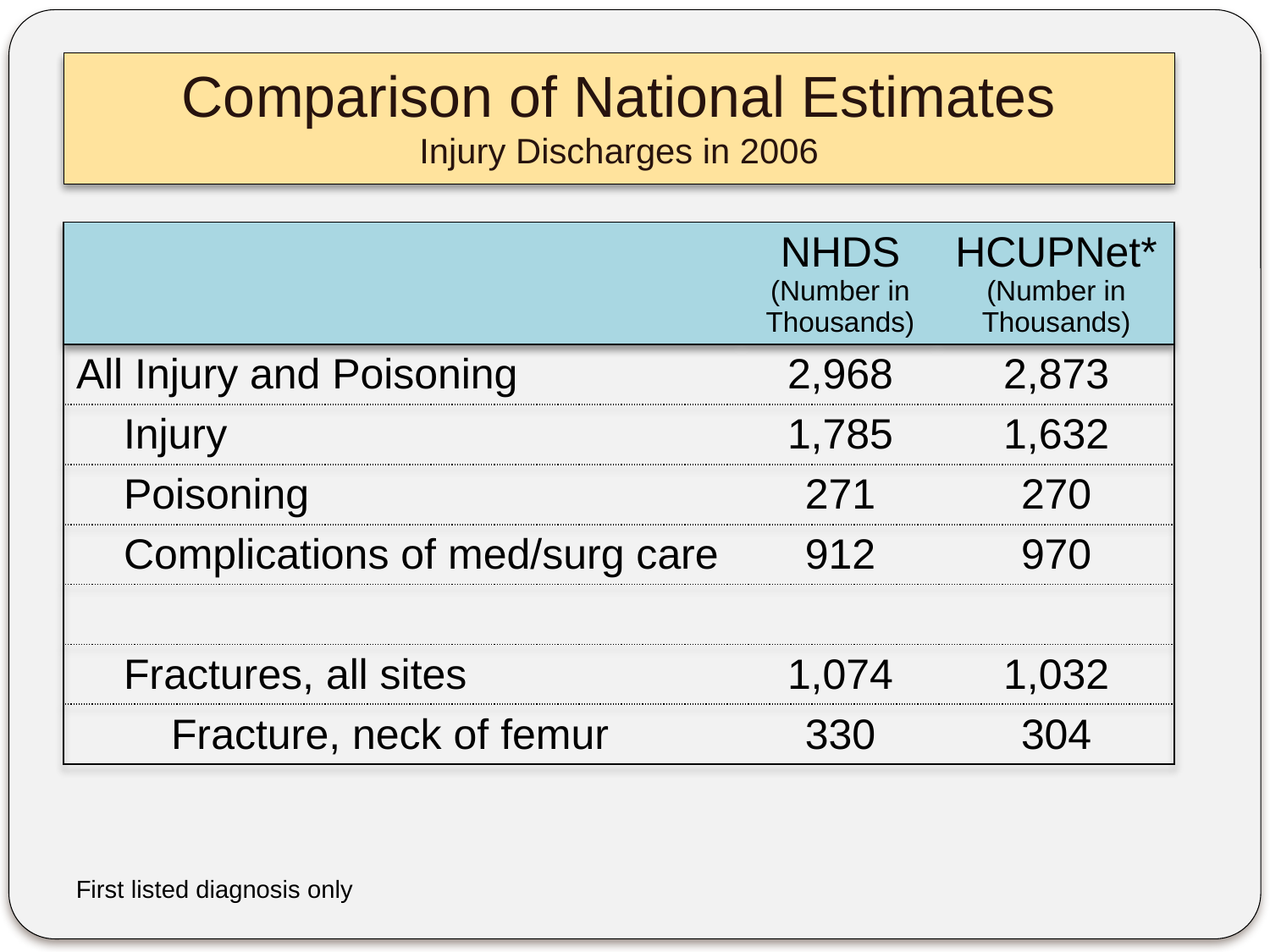

# Comparison of National Estimates Injury Discharges in 2006
|  | NHDS (Number in Thousands) | HCUPNet\* (Number in Thousands) |
| --- | --- | --- |
| All Injury and Poisoning | 2,968 | 2,873 |
| Injury | 1,785 | 1,632 |
| Poisoning | 271 | 270 |
| Complications of med/surg care | 912 | 970 |
|  |  |  |
| Fractures, all sites | 1,074 | 1,032 |
| Fracture, neck of femur | 330 | 304 |
First listed diagnosis only